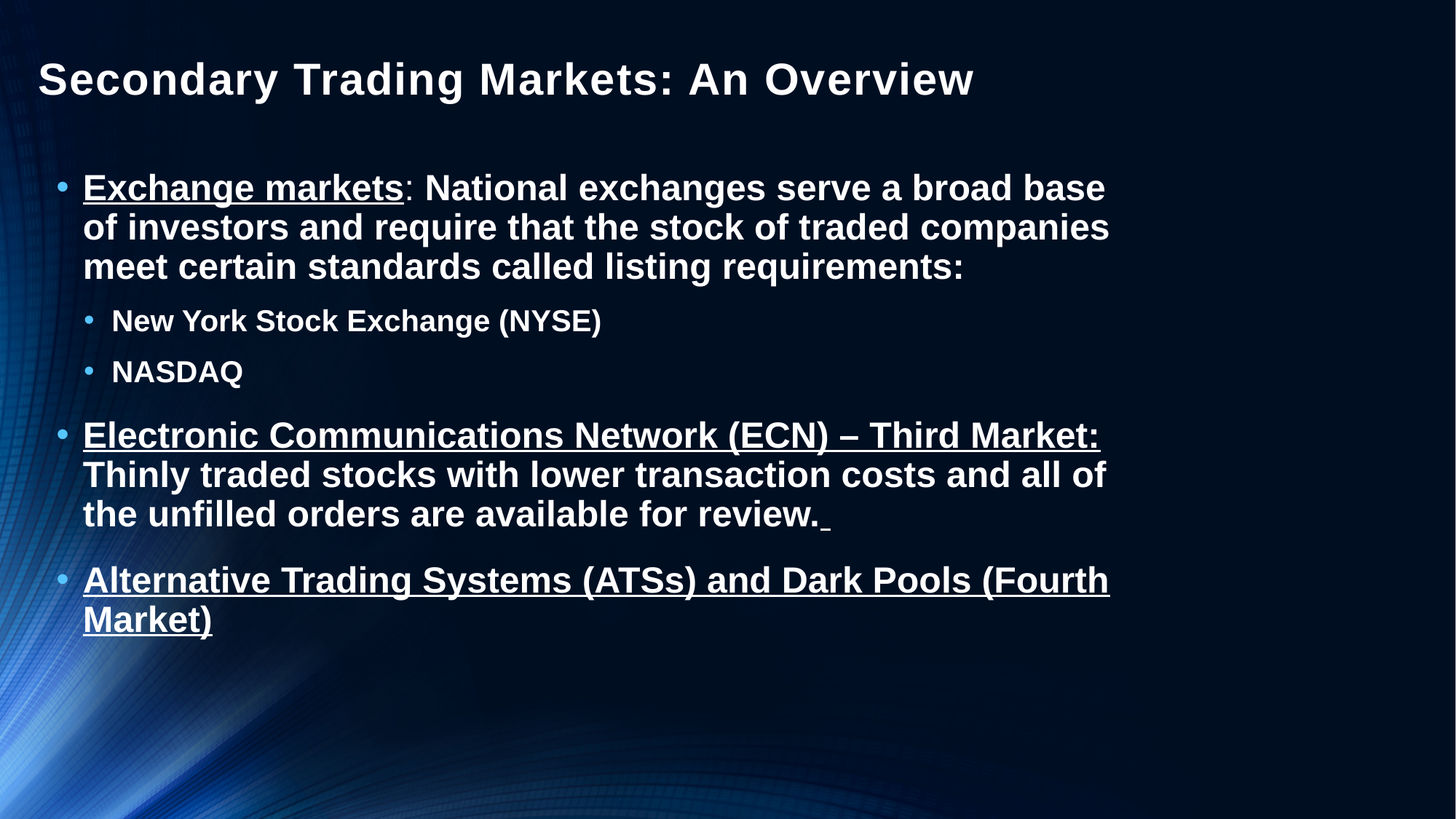

# Secondary Trading Markets: An Overview
Exchange markets: National exchanges serve a broad base of investors and require that the stock of traded companies meet certain standards called listing requirements:
New York Stock Exchange (NYSE)
NASDAQ
Electronic Communications Network (ECN) – Third Market: Thinly traded stocks with lower transaction costs and all of the unfilled orders are available for review.
Alternative Trading Systems (ATSs) and Dark Pools (Fourth Market)